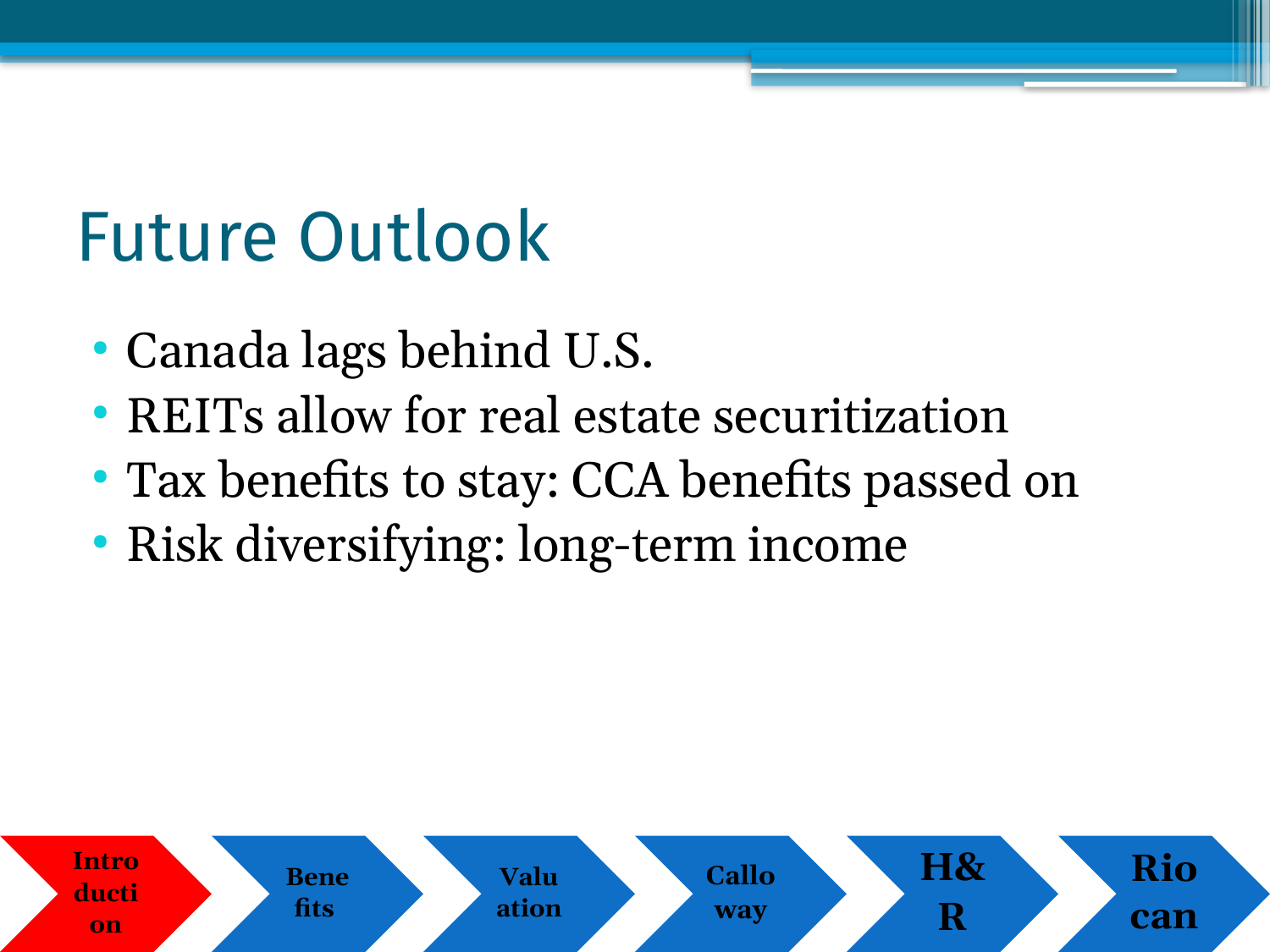

# Future Outlook
Canada lags behind U.S.
REITs allow for real estate securitization
Tax benefits to stay: CCA benefits passed on
Risk diversifying: long-term income

Introduction
Benefits
Valuation
Riocan
H&R
Calloway